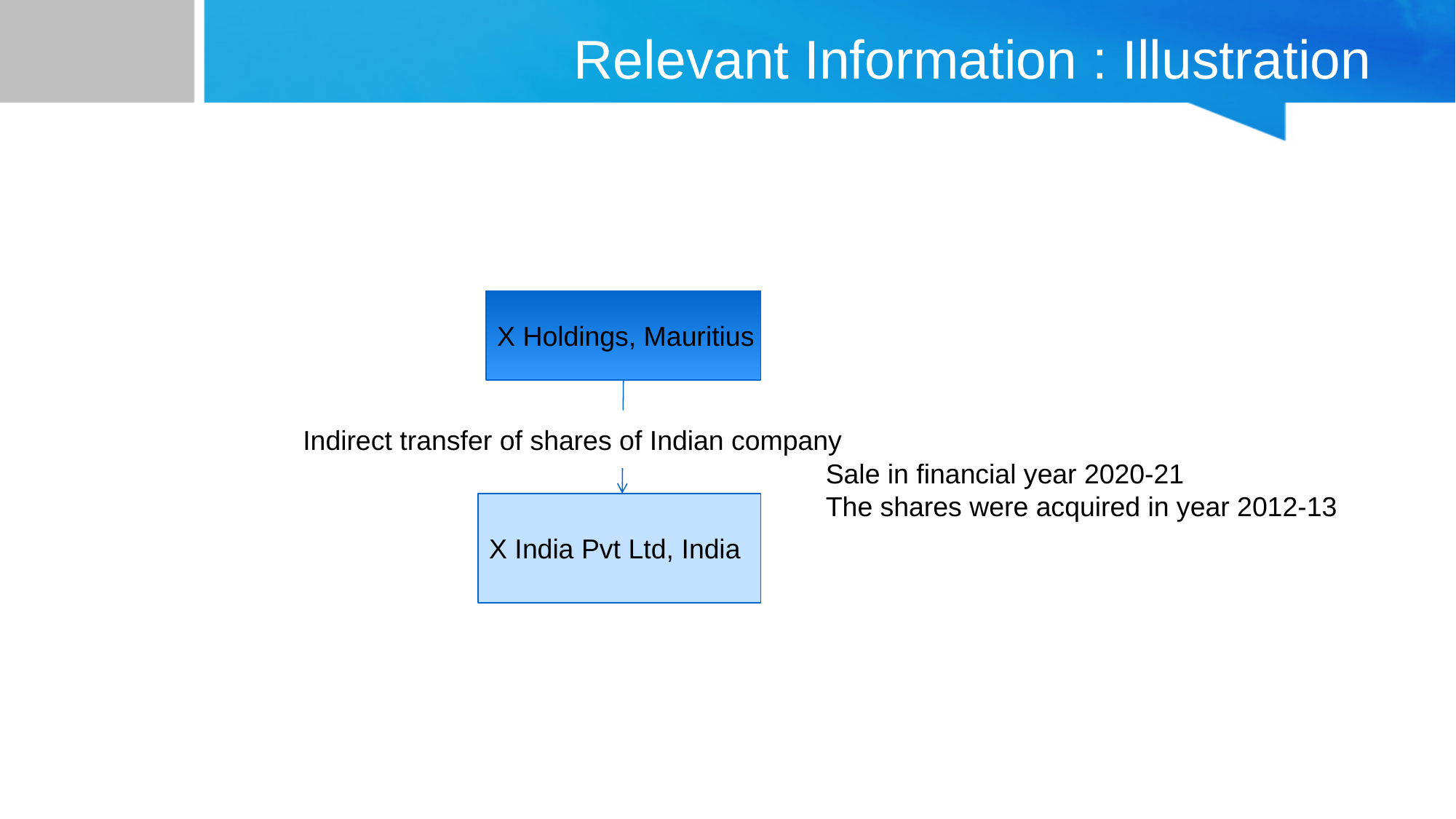

# Relevant Information : Illustration
X Holdings, Mauritius
Indirect transfer of shares of Indian company
Sale in financial year 2020-21
The shares were acquired in year 2012-13

X India Pvt Ltd, India